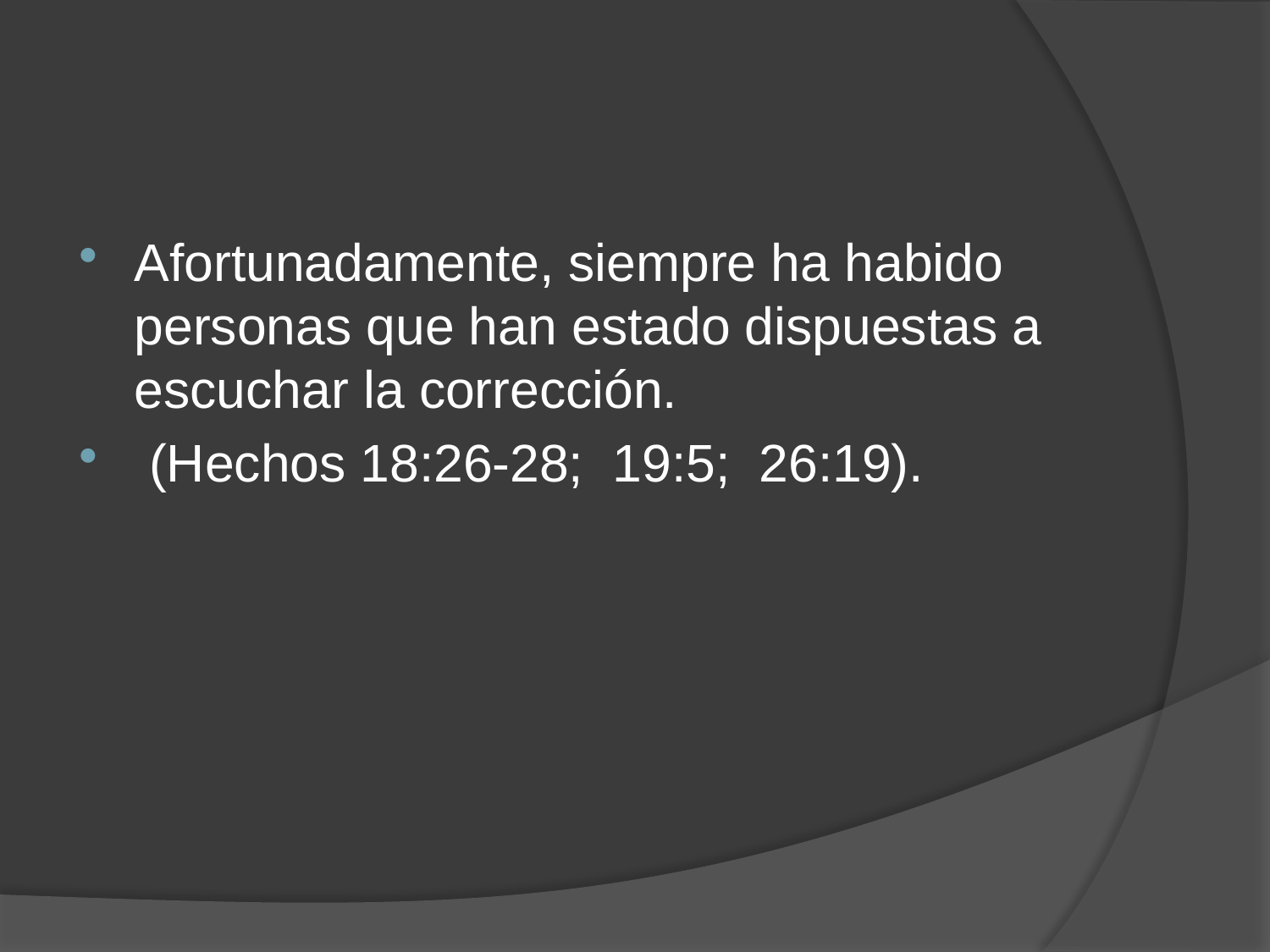

#
Afortunadamente, siempre ha habido personas que han estado dispuestas a escuchar la corrección.
 (Hechos 18:26-28;  19:5;  26:19).